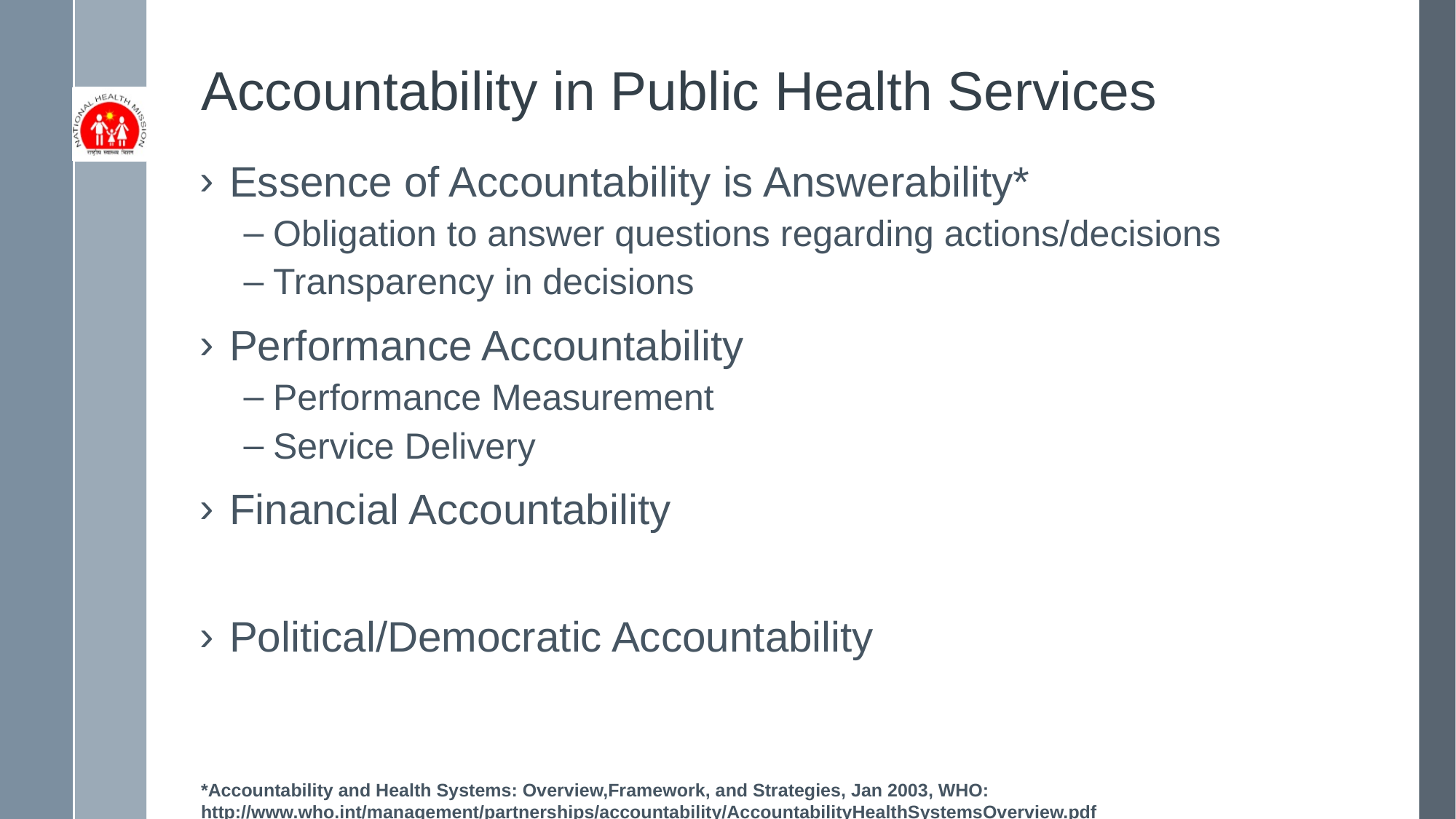

# Accountability in Public Health Services
Essence of Accountability is Answerability*
Obligation to answer questions regarding actions/decisions
Transparency in decisions
Performance Accountability
Performance Measurement
Service Delivery
Financial Accountability

Political/Democratic Accountability

*Accountability and Health Systems: Overview,Framework, and Strategies, Jan 2003, WHO: http://www.who.int/management/partnerships/accountability/AccountabilityHealthSystemsOverview.pdf